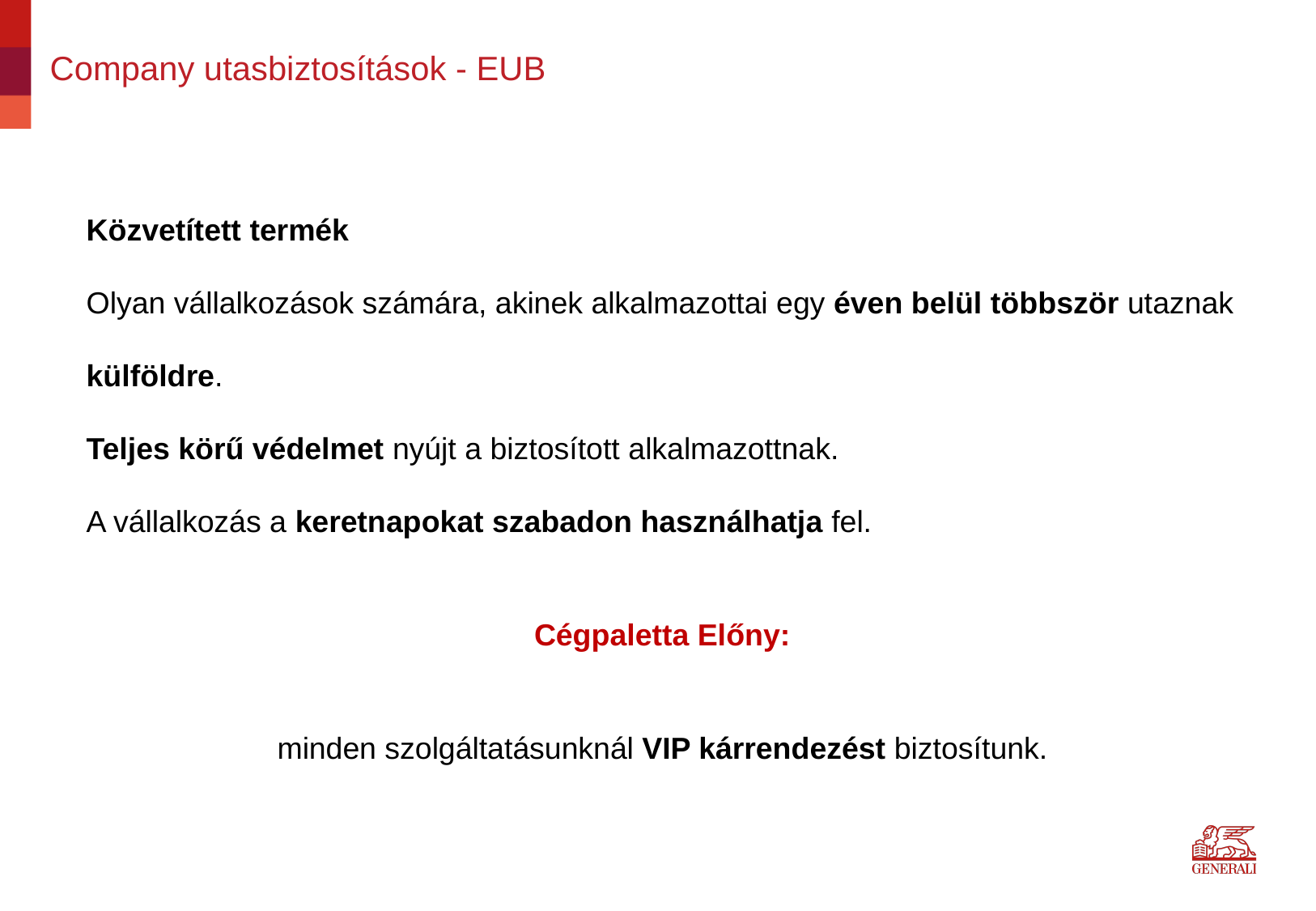

# Company utasbiztosítások - EUB
Közvetített termék
Olyan vállalkozások számára, akinek alkalmazottai egy éven belül többször utaznak külföldre.
Teljes körű védelmet nyújt a biztosított alkalmazottnak.
A vállalkozás a keretnapokat szabadon használhatja fel.

Cégpaletta Előny:

minden szolgáltatásunknál VIP kárrendezést biztosítunk.